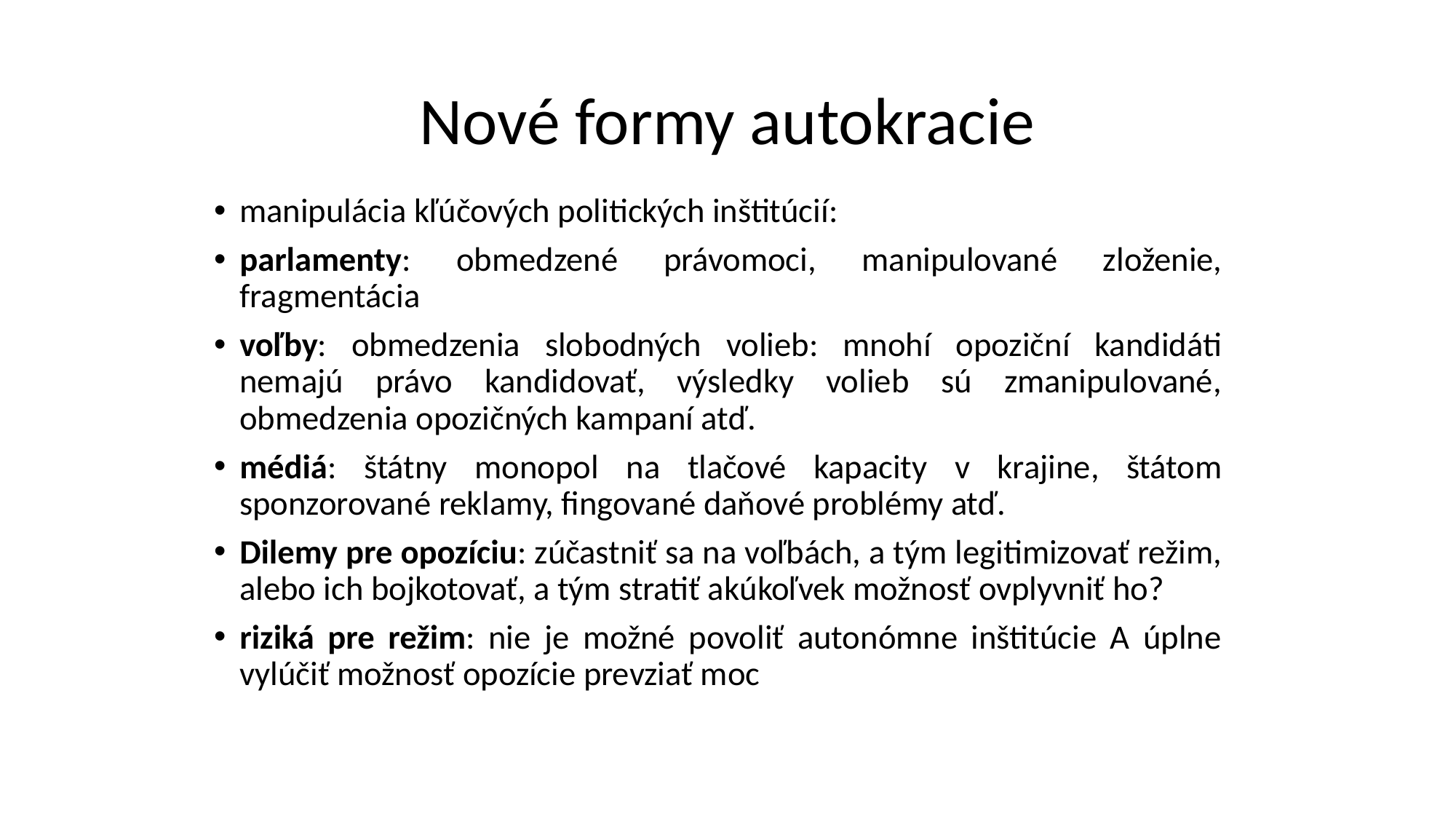

# Nové formy autokracie
manipulácia kľúčových politických inštitúcií:
parlamenty: obmedzené právomoci, manipulované zloženie, fragmentácia
voľby: obmedzenia slobodných volieb: mnohí opoziční kandidáti nemajú právo kandidovať, výsledky volieb sú zmanipulované, obmedzenia opozičných kampaní atď.
médiá: štátny monopol na tlačové kapacity v krajine, štátom sponzorované reklamy, fingované daňové problémy atď.
Dilemy pre opozíciu: zúčastniť sa na voľbách, a tým legitimizovať režim, alebo ich bojkotovať, a tým stratiť akúkoľvek možnosť ovplyvniť ho?
riziká pre režim: nie je možné povoliť autonómne inštitúcie A úplne vylúčiť možnosť opozície prevziať moc